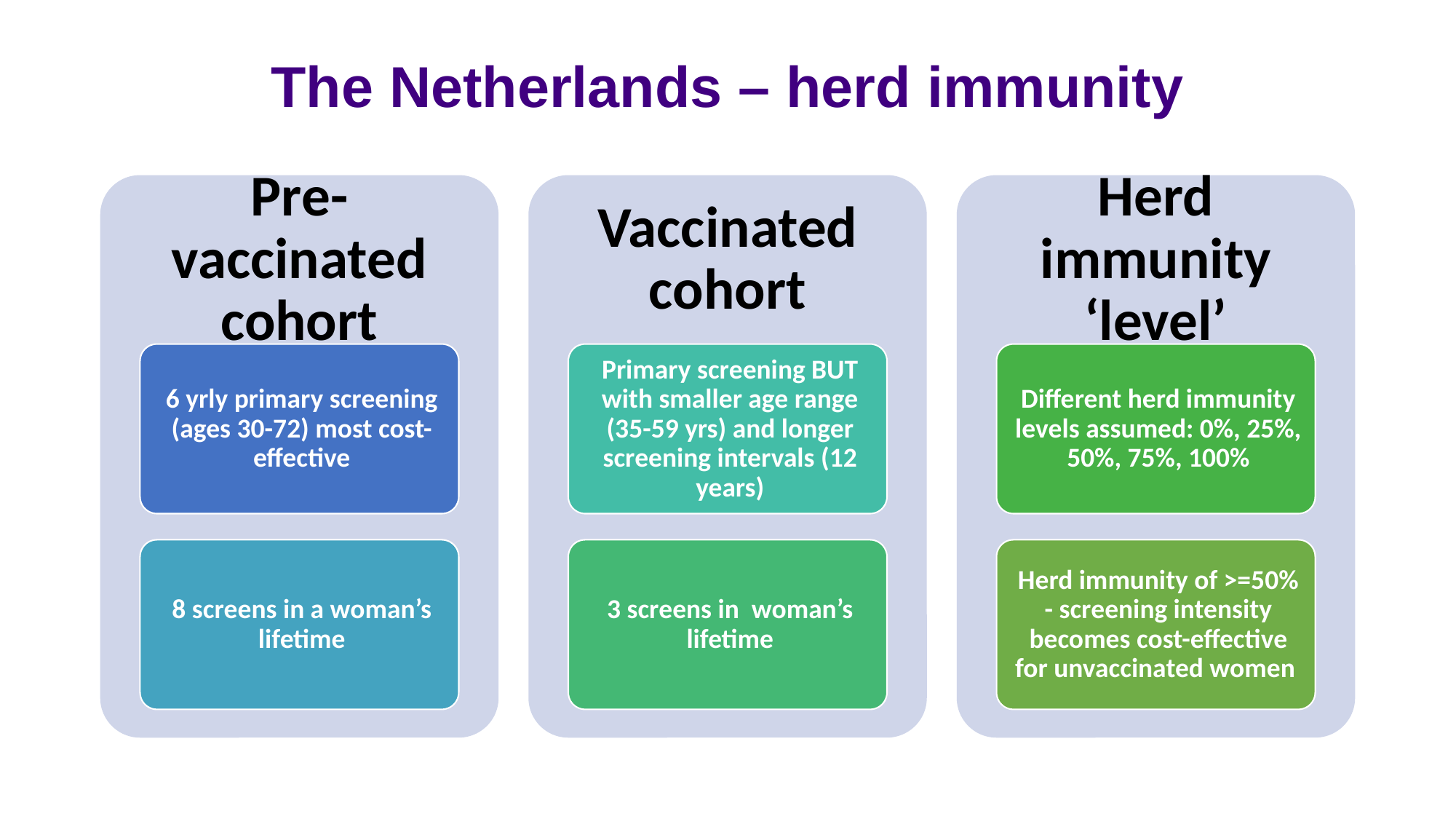

# The Netherlands – herd immunity
Pre-vaccinated cohort
6 yrly primary screening (ages 30-72) most cost-effective
8 screens in a woman’s lifetime
Vaccinated cohort
Primary screening BUT with smaller age range (35-59 yrs) and longer screening intervals (12 years)
3 screens in  woman’s lifetime
Herd immunity ‘level’
Different herd immunity levels assumed: 0%, 25%, 50%, 75%, 100%
Herd immunity of >=50% - screening intensity becomes cost-effective for unvaccinated women